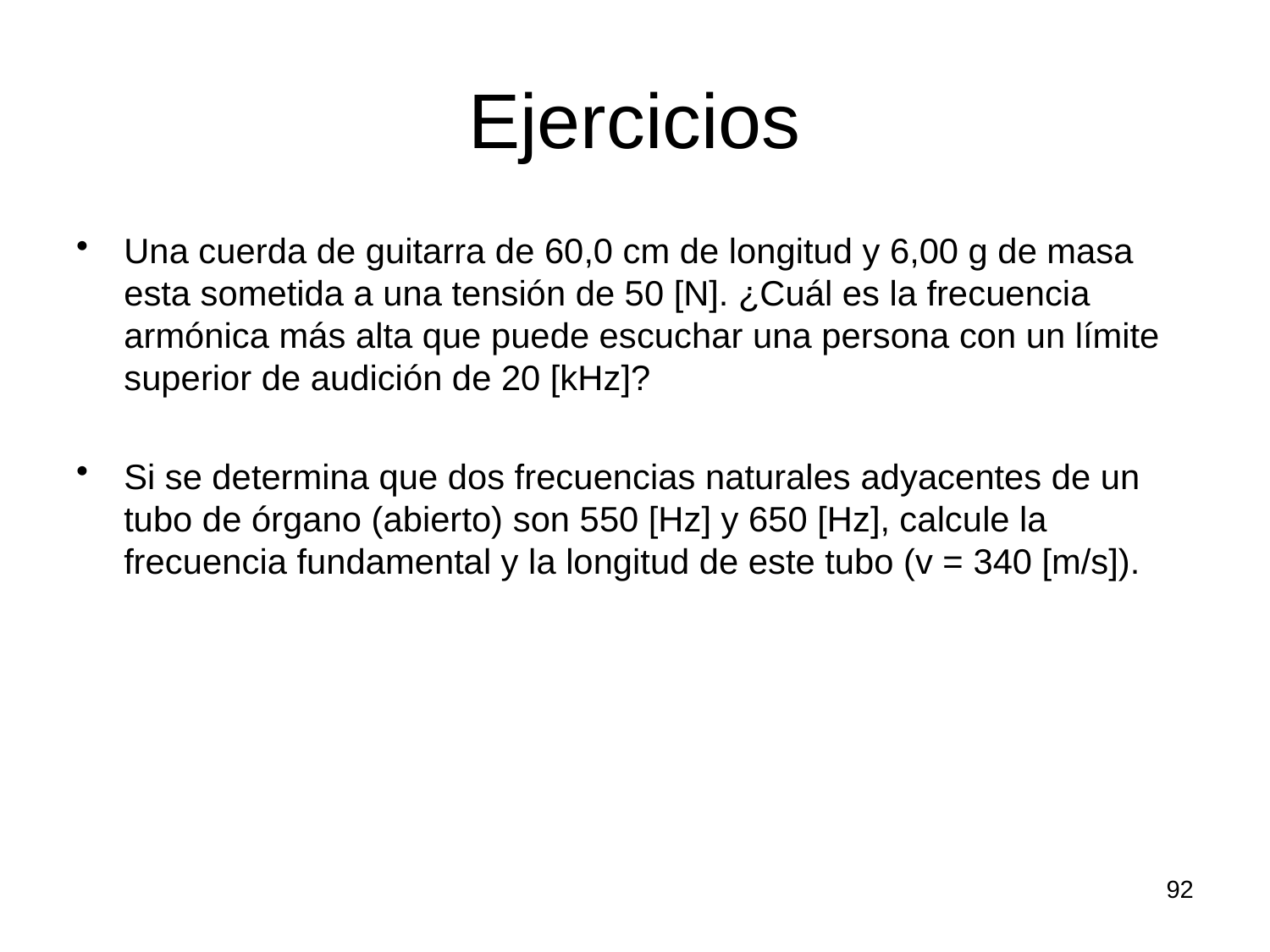

# Ejercicios
Una cuerda de guitarra de 60,0 cm de longitud y 6,00 g de masa esta sometida a una tensión de 50 [N]. ¿Cuál es la frecuencia armónica más alta que puede escuchar una persona con un límite superior de audición de 20 [kHz]?

Si se determina que dos frecuencias naturales adyacentes de un tubo de órgano (abierto) son 550 [Hz] y 650 [Hz], calcule la frecuencia fundamental y la longitud de este tubo (v = 340 [m/s]).

92